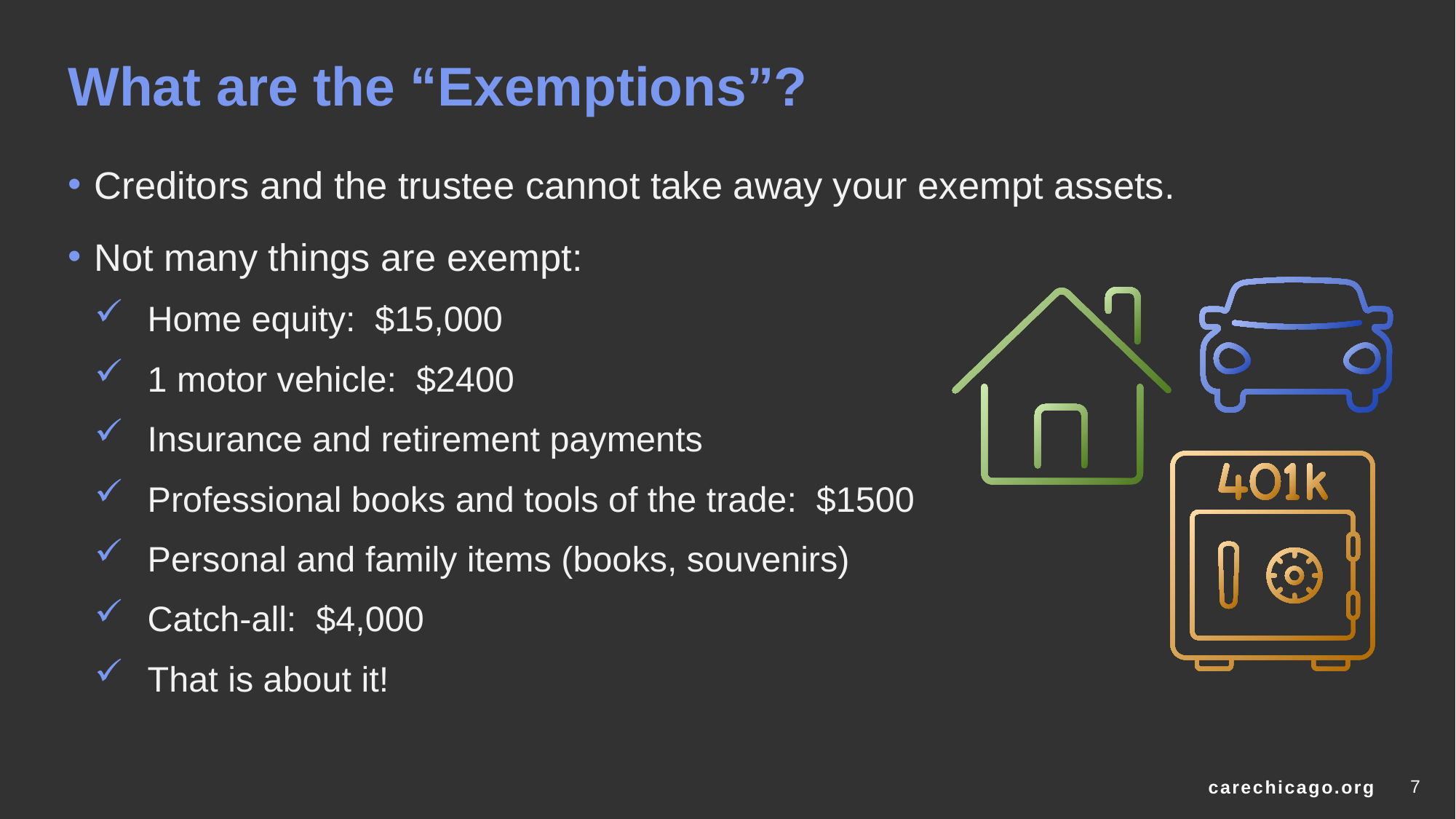

# What are the “Exemptions”?
Creditors and the trustee cannot take away your exempt assets.
Not many things are exempt:
Home equity:  $15,000
1 motor vehicle:  $2400
Insurance and retirement payments
Professional books and tools of the trade:  $1500
Personal and family items (books, souvenirs)
Catch-all:  $4,000
That is about it!

7